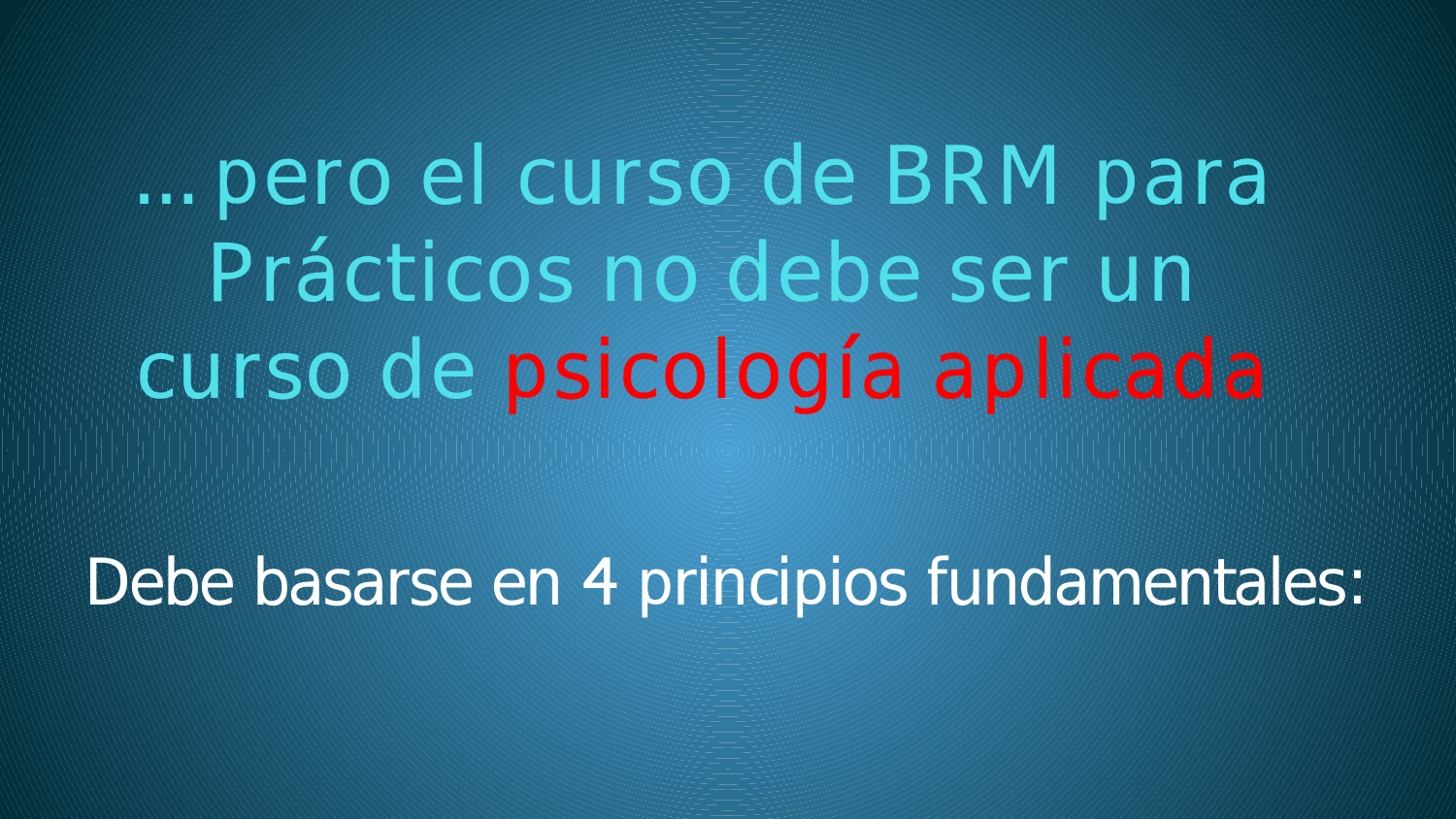

# …pero el curso de BRM para Prácticos no debe ser un curso de psicología aplicada
Debe basarse en 4 principios fundamentales: